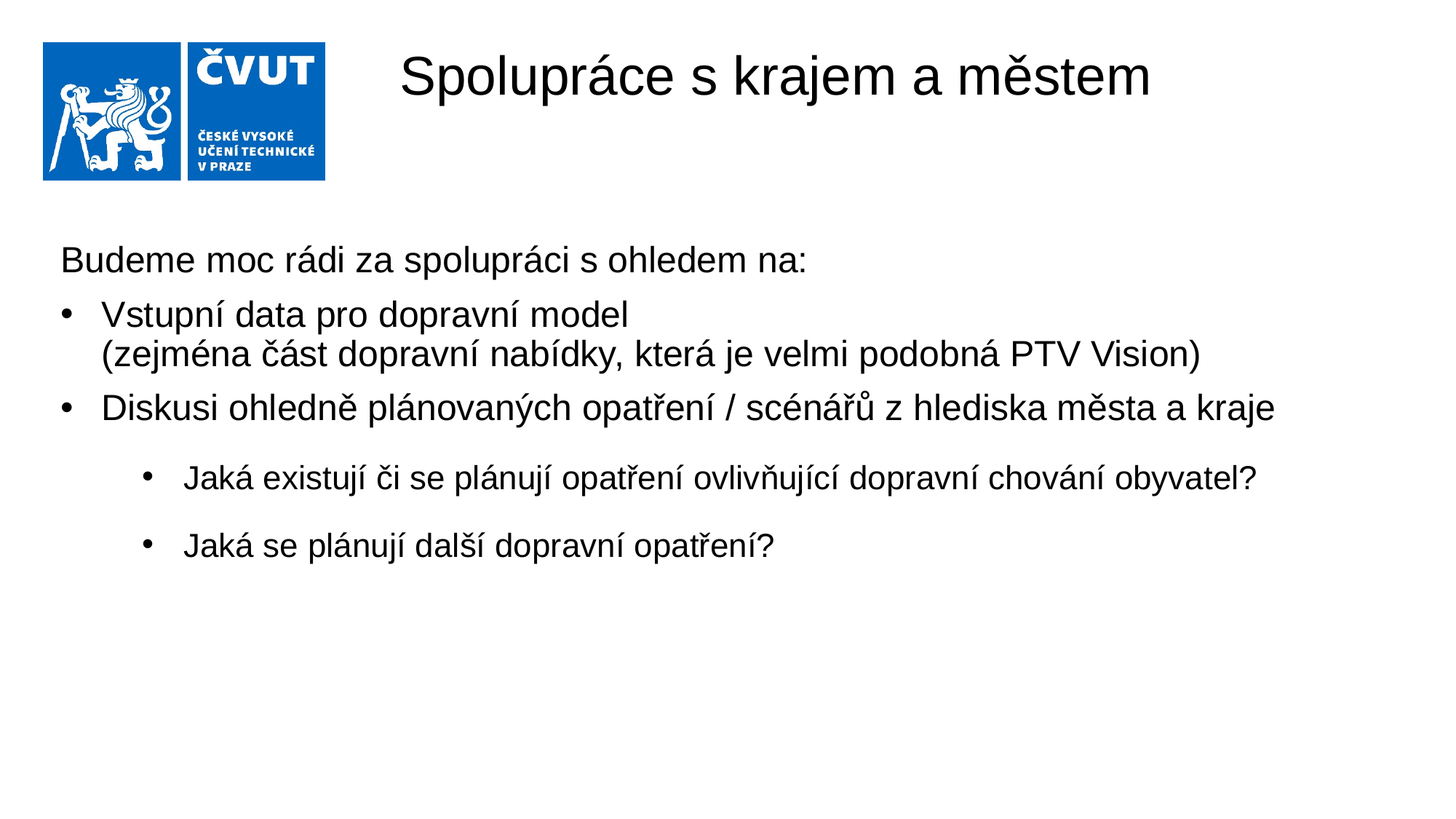

# Spolupráce s krajem a městem
Budeme moc rádi za spolupráci s ohledem na:
Vstupní data pro dopravní model
(zejména část dopravní nabídky, která je velmi podobná PTV Vision)
Diskusi ohledně plánovaných opatření / scénářů z hlediska města a kraje
Jaká existují či se plánují opatření ovlivňující dopravní chování obyvatel?
Jaká se plánují další dopravní opatření?